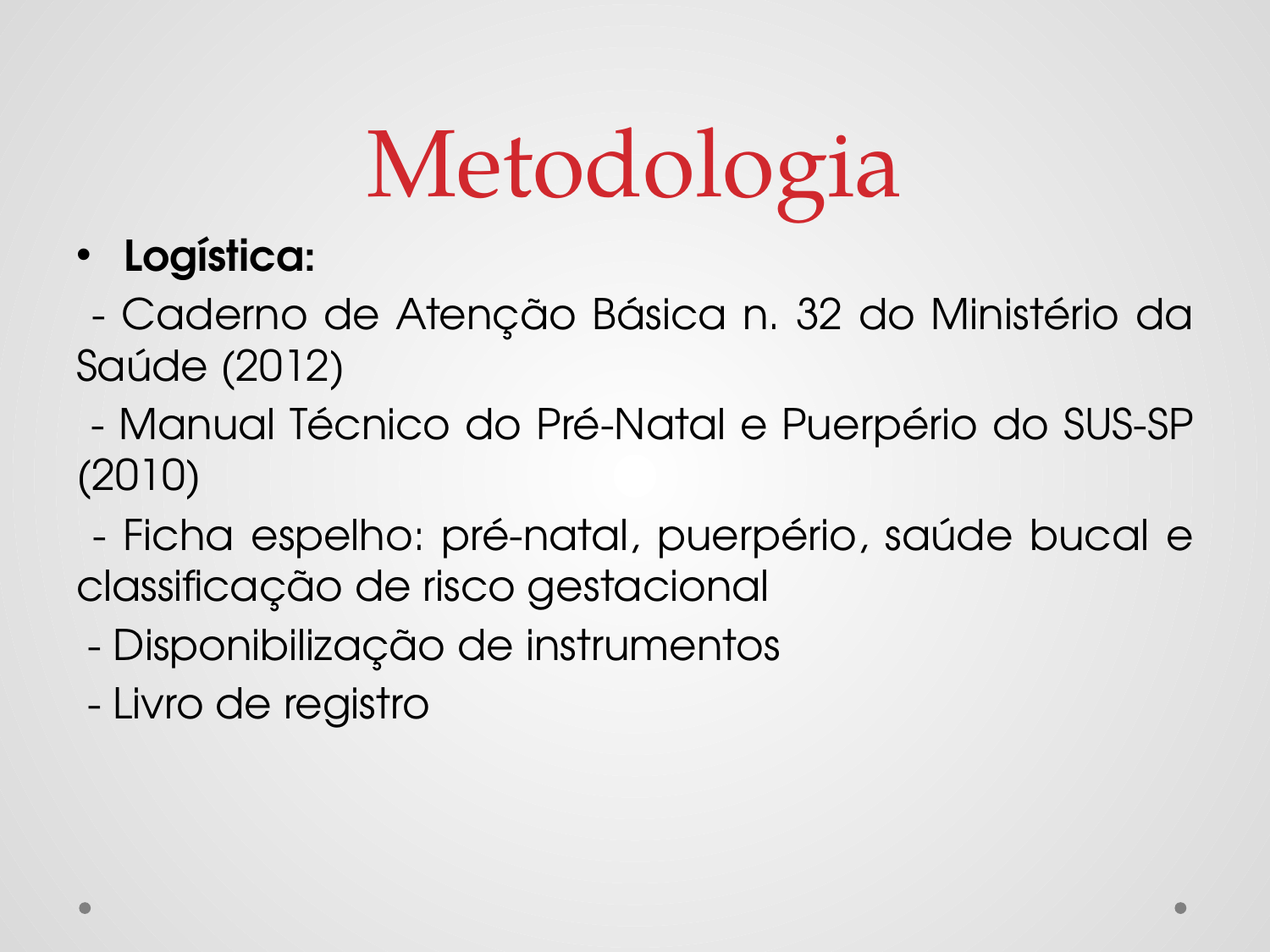

# Metodologia
Logística:
 - Caderno de Atenção Básica n. 32 do Ministério da Saúde (2012)
 - Manual Técnico do Pré-Natal e Puerpério do SUS-SP (2010)
 - Ficha espelho: pré-natal, puerpério, saúde bucal e classificação de risco gestacional
 - Disponibilização de instrumentos
 - Livro de registro